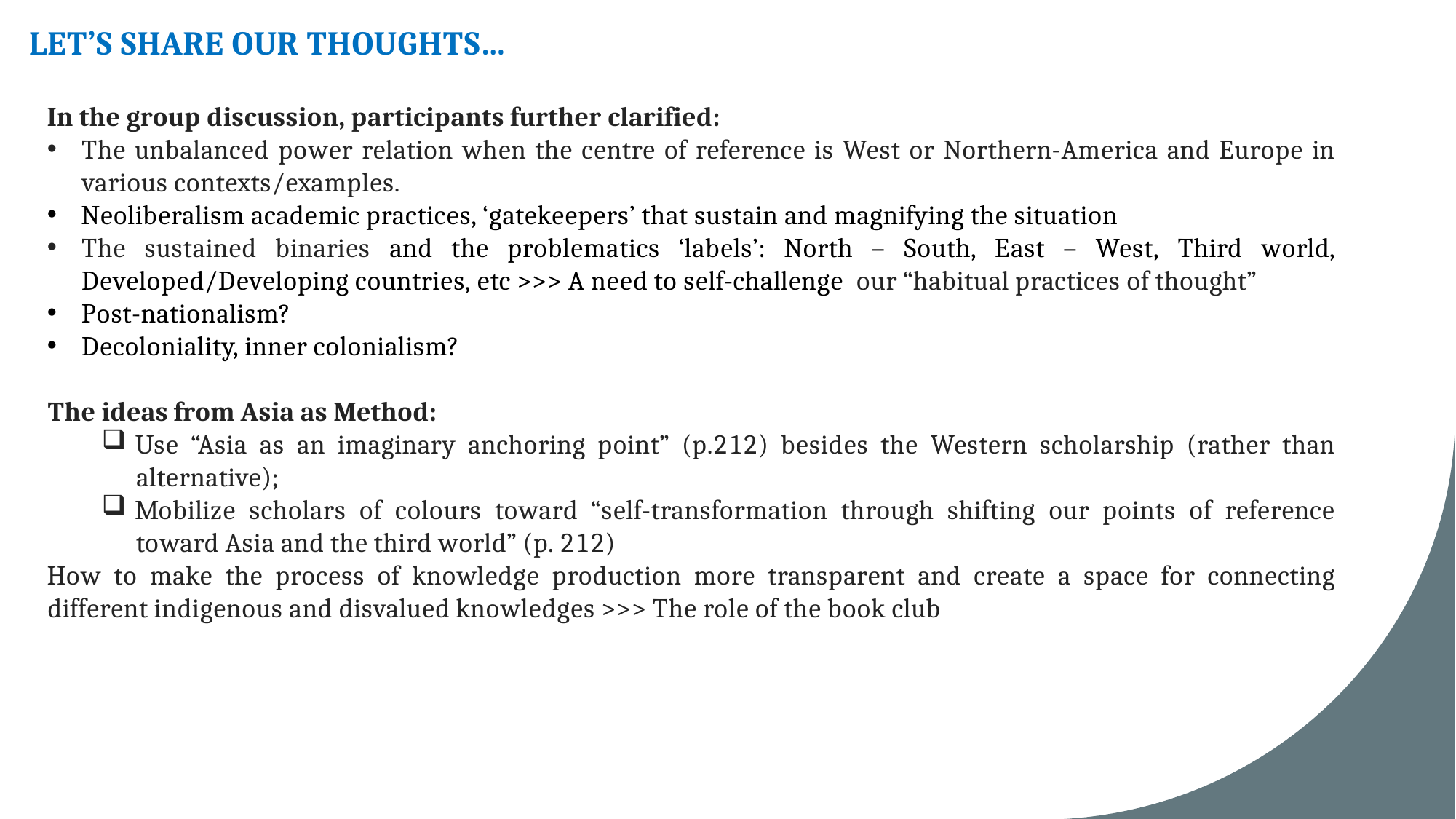

LET’S SHARE OUR THOUGHTS…
In the group discussion, participants further clarified:
The unbalanced power relation when the centre of reference is West or Northern-America and Europe in various contexts/examples.
Neoliberalism academic practices, ‘gatekeepers’ that sustain and magnifying the situation
The sustained binaries and the problematics ‘labels’: North – South, East – West, Third world, Developed/Developing countries, etc >>> A need to self-challenge  our “habitual practices of thought”
Post-nationalism?
Decoloniality, inner colonialism?

The ideas from Asia as Method:
Use “Asia as an imaginary anchoring point” (p.212) besides the Western scholarship (rather than alternative);
Mobilize scholars of colours toward “self-transformation through shifting our points of reference toward Asia and the third world” (p. 212)
How to make the process of knowledge production more transparent and create a space for connecting different indigenous and disvalued knowledges >>> The role of the book club